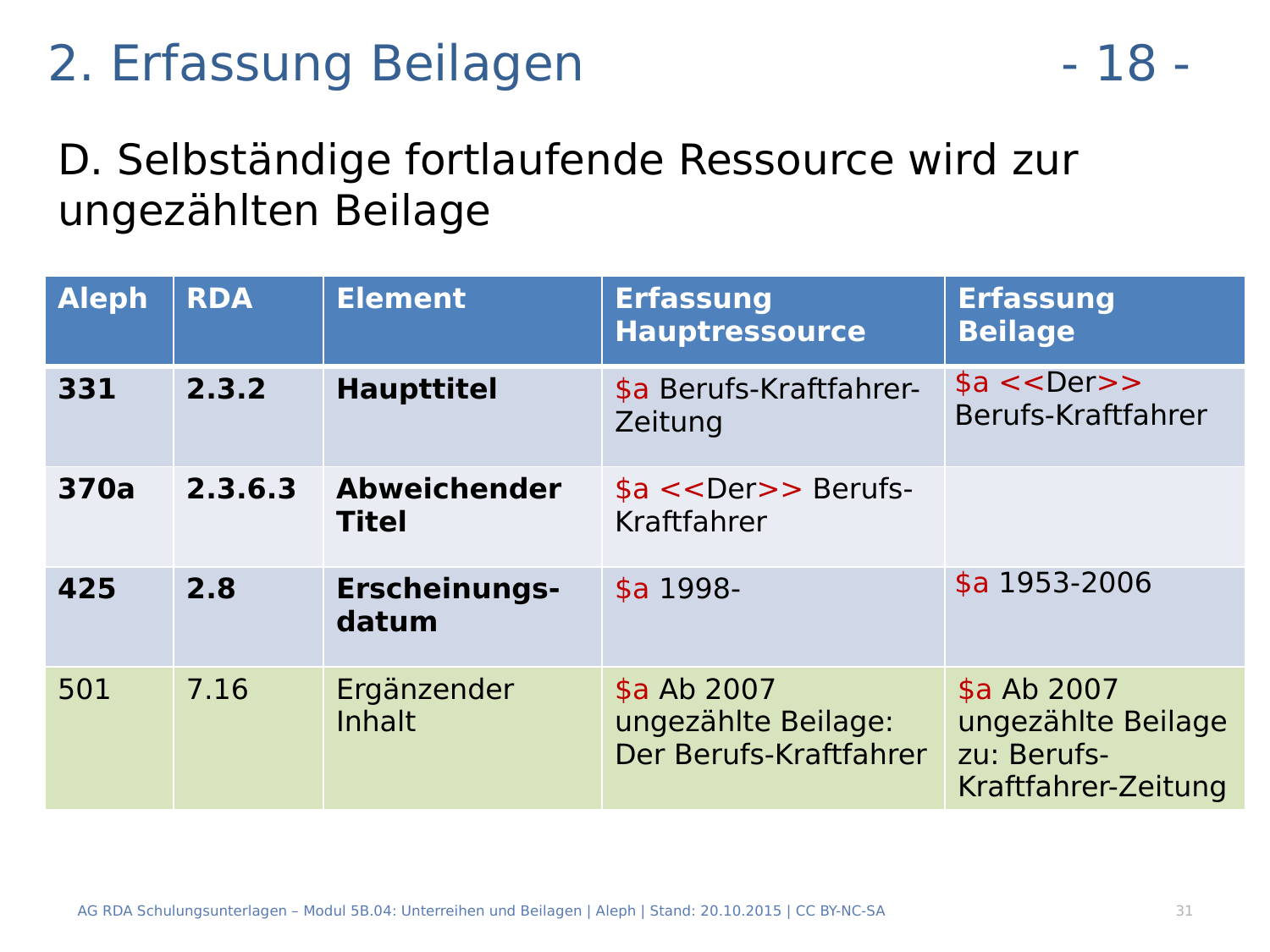

# 2. Erfassung Beilagen			        - 18 -
D. Selbständige fortlaufende Ressource wird zur ungezählten Beilage

| Aleph | RDA | Element | Erfassung Hauptressource | Erfassung Beilage |
| --- | --- | --- | --- | --- |
| 331 | 2.3.2 | Haupttitel | $a Berufs-Kraftfahrer-Zeitung | $a <<Der>> Berufs-Kraftfahrer |
| 370a | 2.3.6.3 | Abweichender Titel | $a <<Der>> Berufs-Kraftfahrer |  |
| 425 | 2.8 | Erscheinungs-datum | $a 1998- | $a 1953-2006 |
| 501 | 7.16 | Ergänzender Inhalt | $a Ab 2007 ungezählte Beilage: Der Berufs-Kraftfahrer | $a Ab 2007 ungezählte Beilage zu: Berufs-Kraftfahrer-Zeitung |
AG RDA Schulungsunterlagen – Modul 5B.04: Unterreihen und Beilagen | Aleph | Stand: 20.10.2015 | CC BY-NC-SA
31